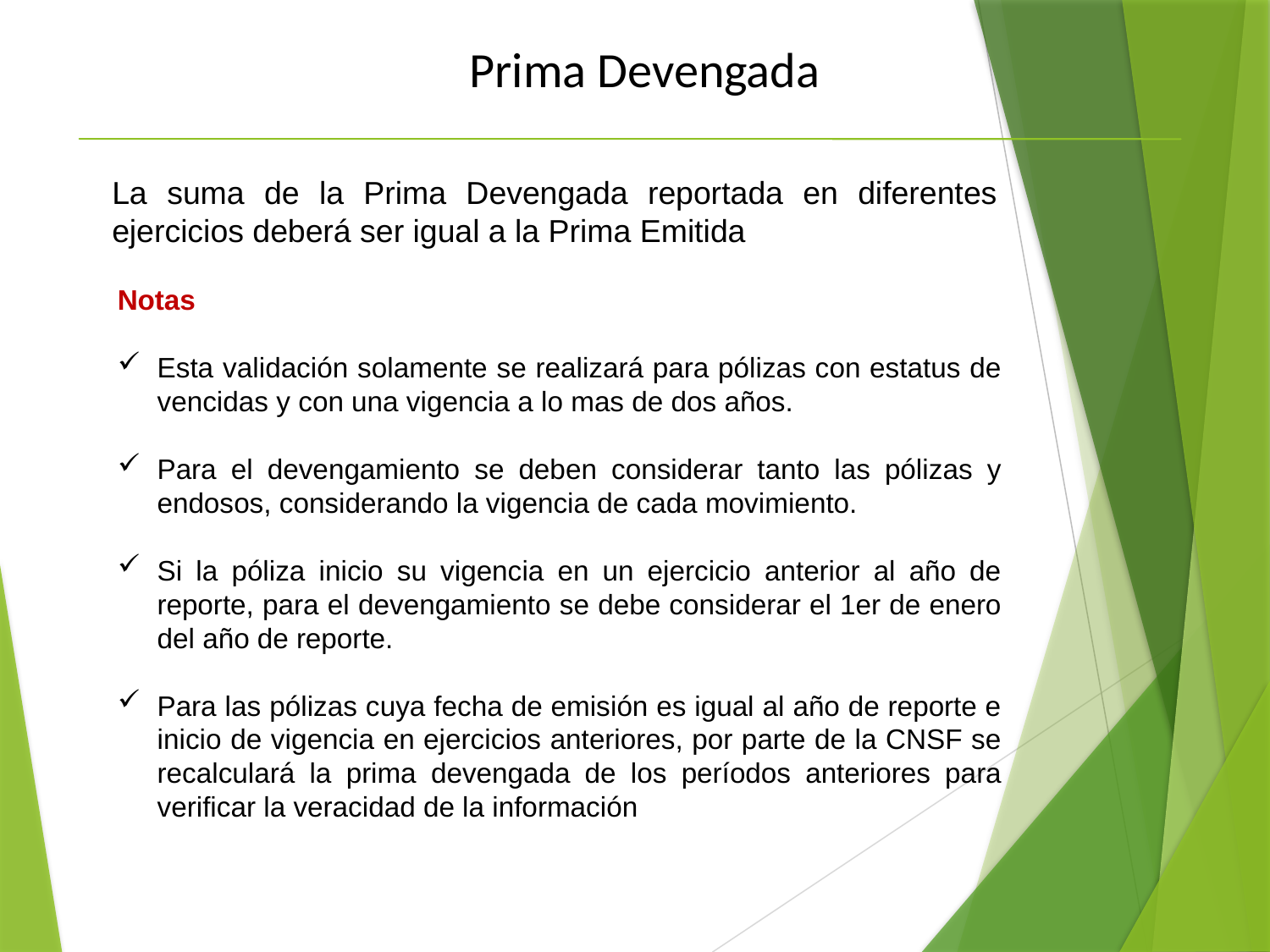

Prima Devengada
La suma de la Prima Devengada reportada en diferentes ejercicios deberá ser igual a la Prima Emitida
Notas

Esta validación solamente se realizará para pólizas con estatus de vencidas y con una vigencia a lo mas de dos años.

Para el devengamiento se deben considerar tanto las pólizas y endosos, considerando la vigencia de cada movimiento.

Si la póliza inicio su vigencia en un ejercicio anterior al año de reporte, para el devengamiento se debe considerar el 1er de enero del año de reporte.

Para las pólizas cuya fecha de emisión es igual al año de reporte e inicio de vigencia en ejercicios anteriores, por parte de la CNSF se recalculará la prima devengada de los períodos anteriores para verificar la veracidad de la información